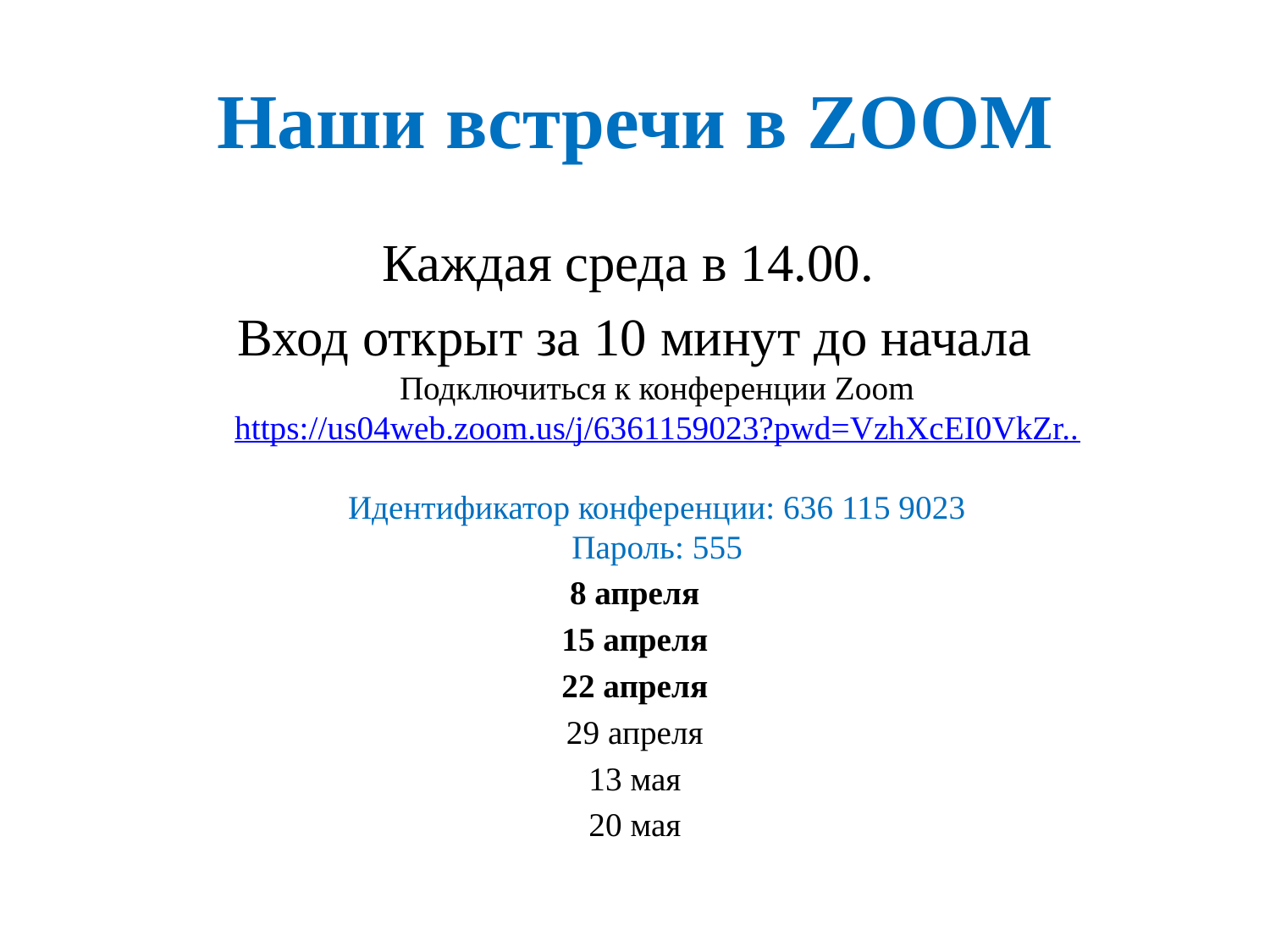

# Наши встречи в ZOOM
Каждая среда в 14.00.
Вход открыт за 10 минут до начала
Подключиться к конференции Zoom
https://us04web.zoom.us/j/6361159023?pwd=VzhXcEI0VkZr..
Идентификатор конференции: 636 115 9023
Пароль: 555
8 апреля
15 апреля
22 апреля
29 апреля
13 мая
20 мая